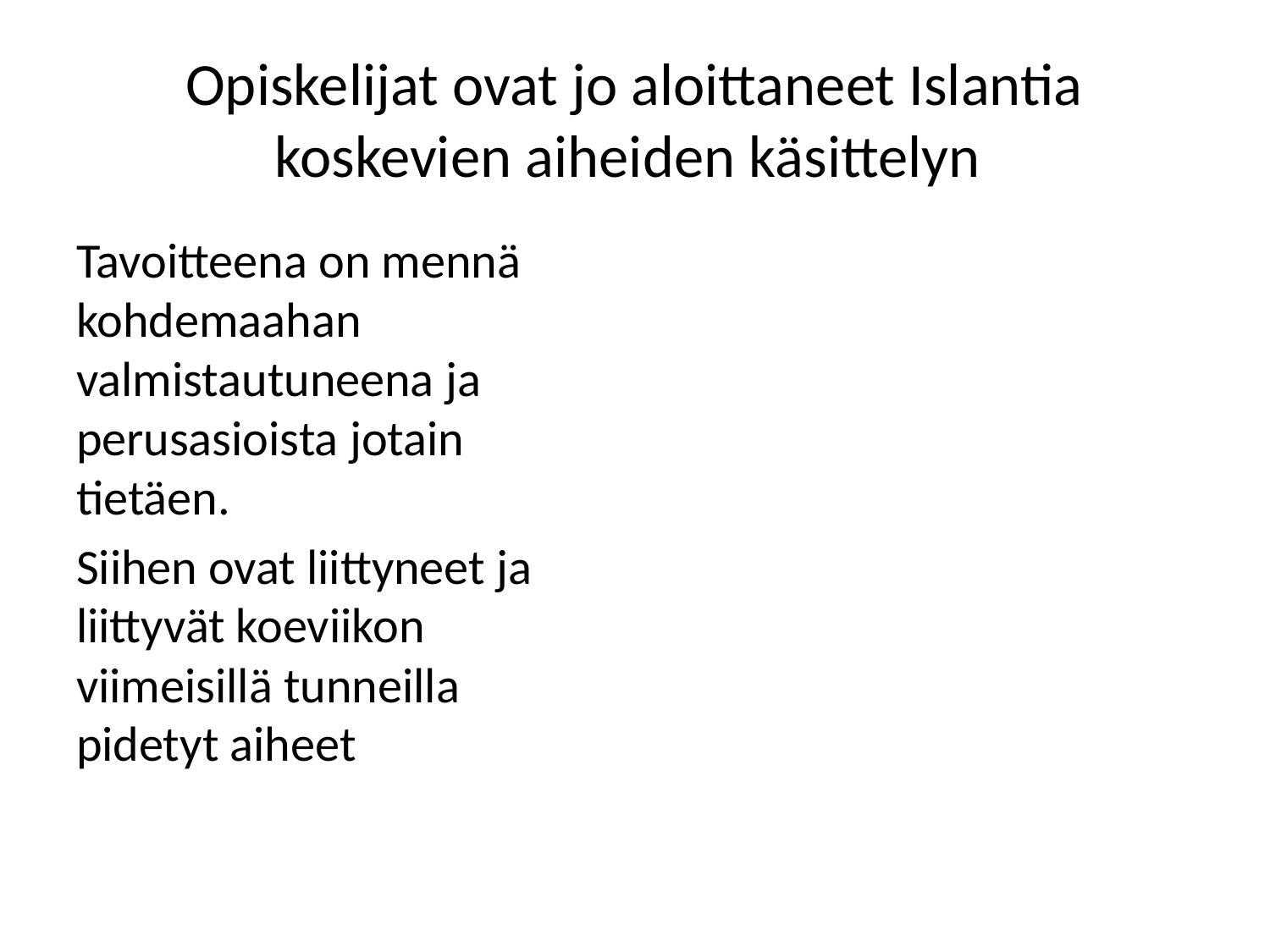

# Opiskelijat ovat jo aloittaneet Islantia koskevien aiheiden käsittelyn
Tavoitteena on mennä kohdemaahan valmistautuneena ja perusasioista jotain tietäen.
Siihen ovat liittyneet ja liittyvät koeviikon viimeisillä tunneilla pidetyt aiheet